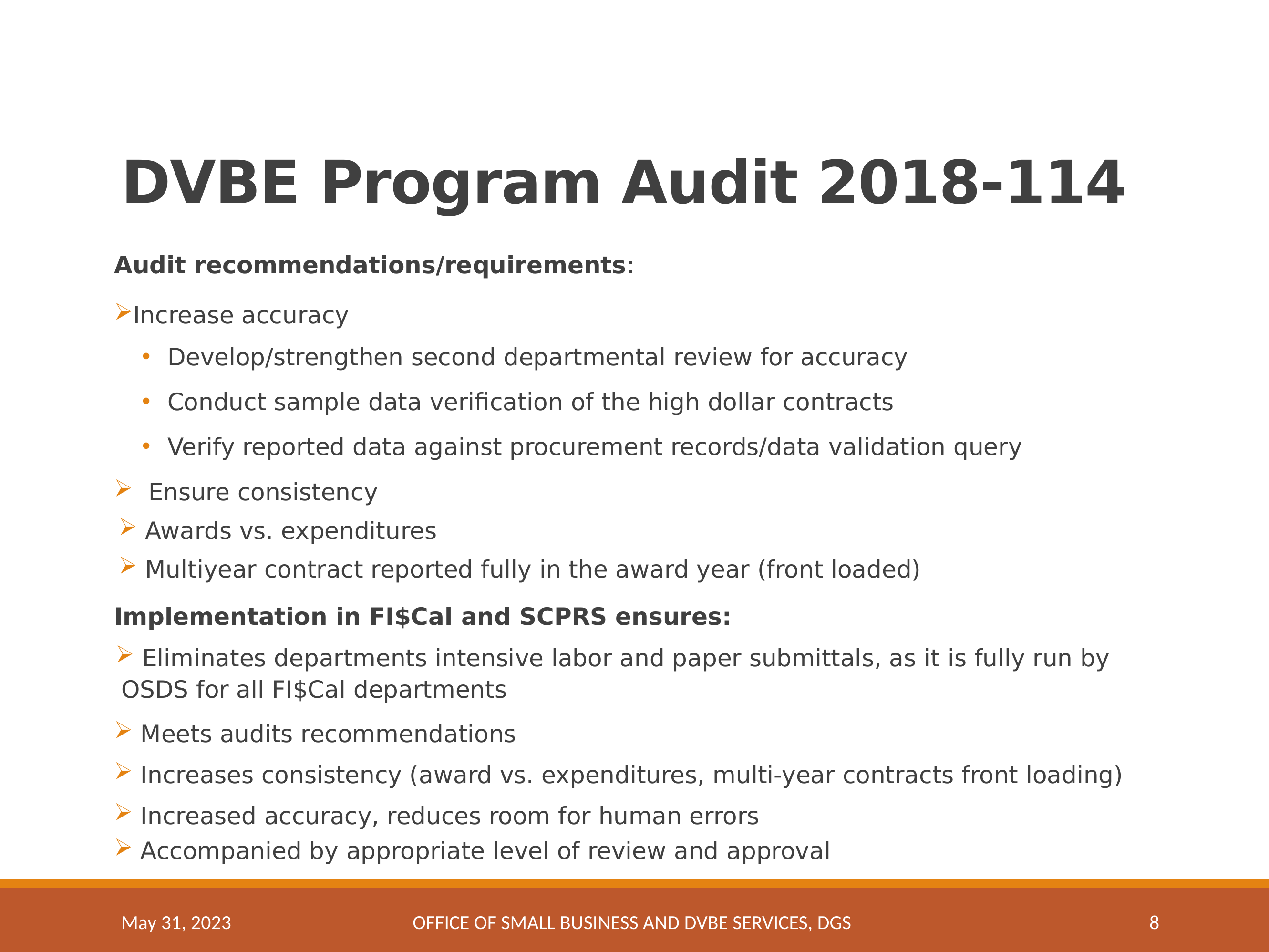

# DVBE Program Audit 2018-114
Audit recommendations/requirements:
Increase accuracy
Develop/strengthen second departmental review for accuracy
Conduct sample data verification of the high dollar contracts
Verify reported data against procurement records/data validation query
  Ensure consistency
 Awards vs. expenditures
 Multiyear contract reported fully in the award year (front loaded)
Implementation in FI$Cal and SCPRS ensures:
 Eliminates departments intensive labor and paper submittals, as it is fully run by OSDS for all FI$Cal departments
 Meets audits recommendations
 Increases consistency (award vs. expenditures, multi-year contracts front loading)
 Increased accuracy, reduces room for human errors
 Accompanied by appropriate level of review and approval

May 31, 2023
OFFICE OF SMALL BUSINESS AND DVBE SERVICES, DGS
8